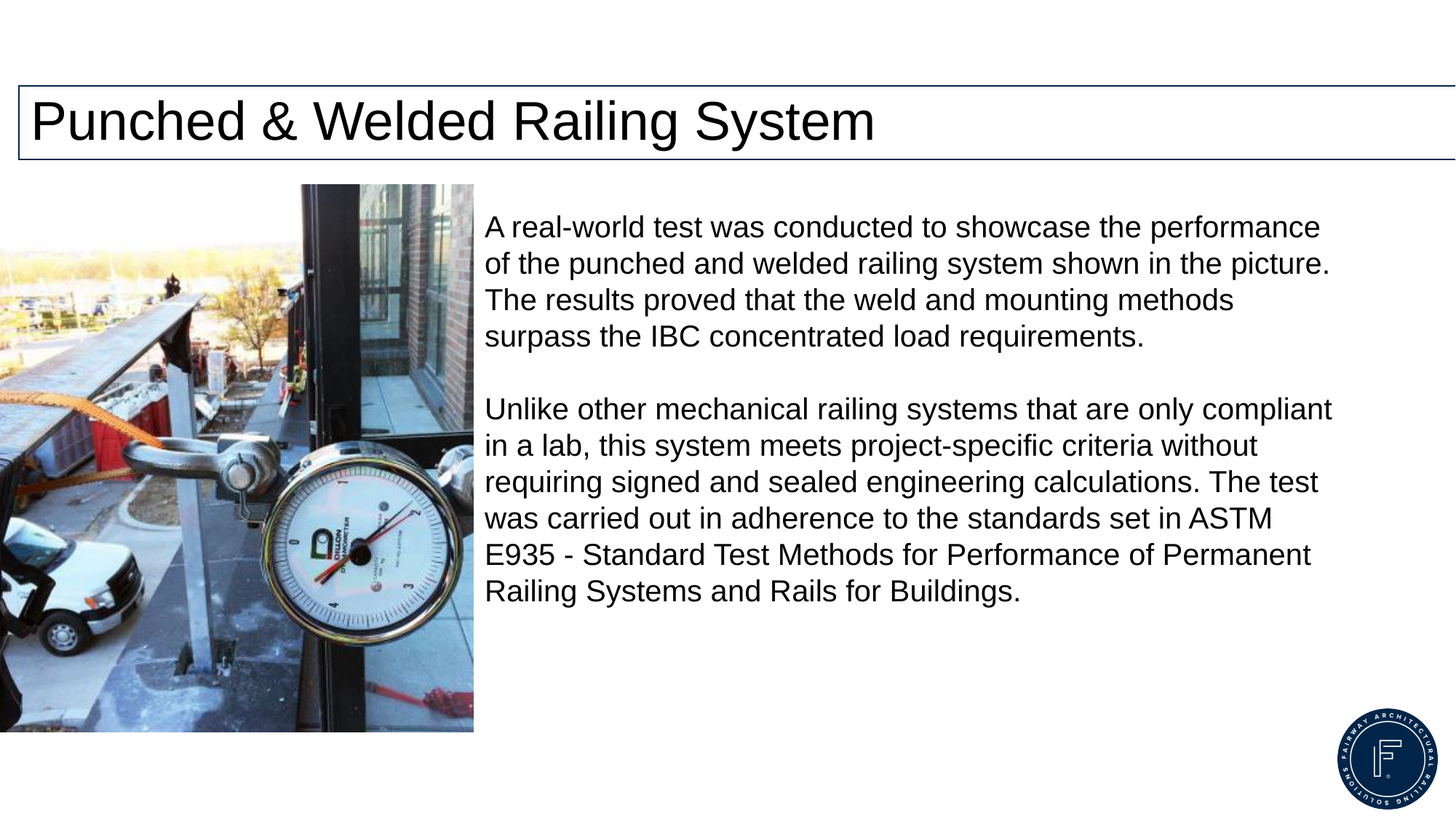

# Punched & Welded Railing System

A real-world test was conducted to showcase the performance of the punched and welded railing system shown in the picture. The results proved that the weld and mounting methods surpass the IBC concentrated load requirements.

Unlike other mechanical railing systems that are only compliant in a lab, this system meets project-specific criteria without requiring signed and sealed engineering calculations. The test was carried out in adherence to the standards set in ASTM E935 - Standard Test Methods for Performance of Permanent Railing Systems and Rails for Buildings.